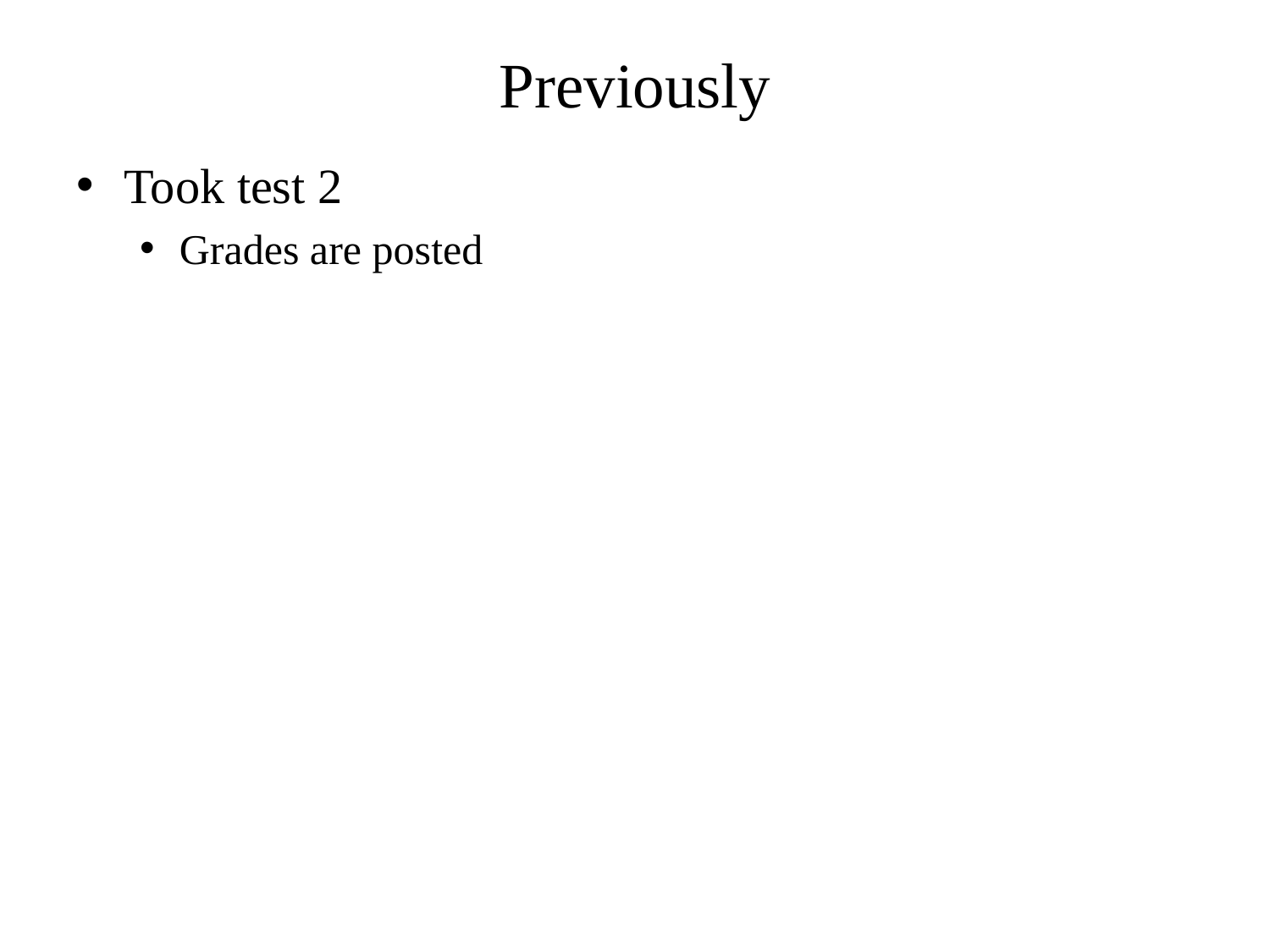

# Previously
Took test 2
Grades are posted